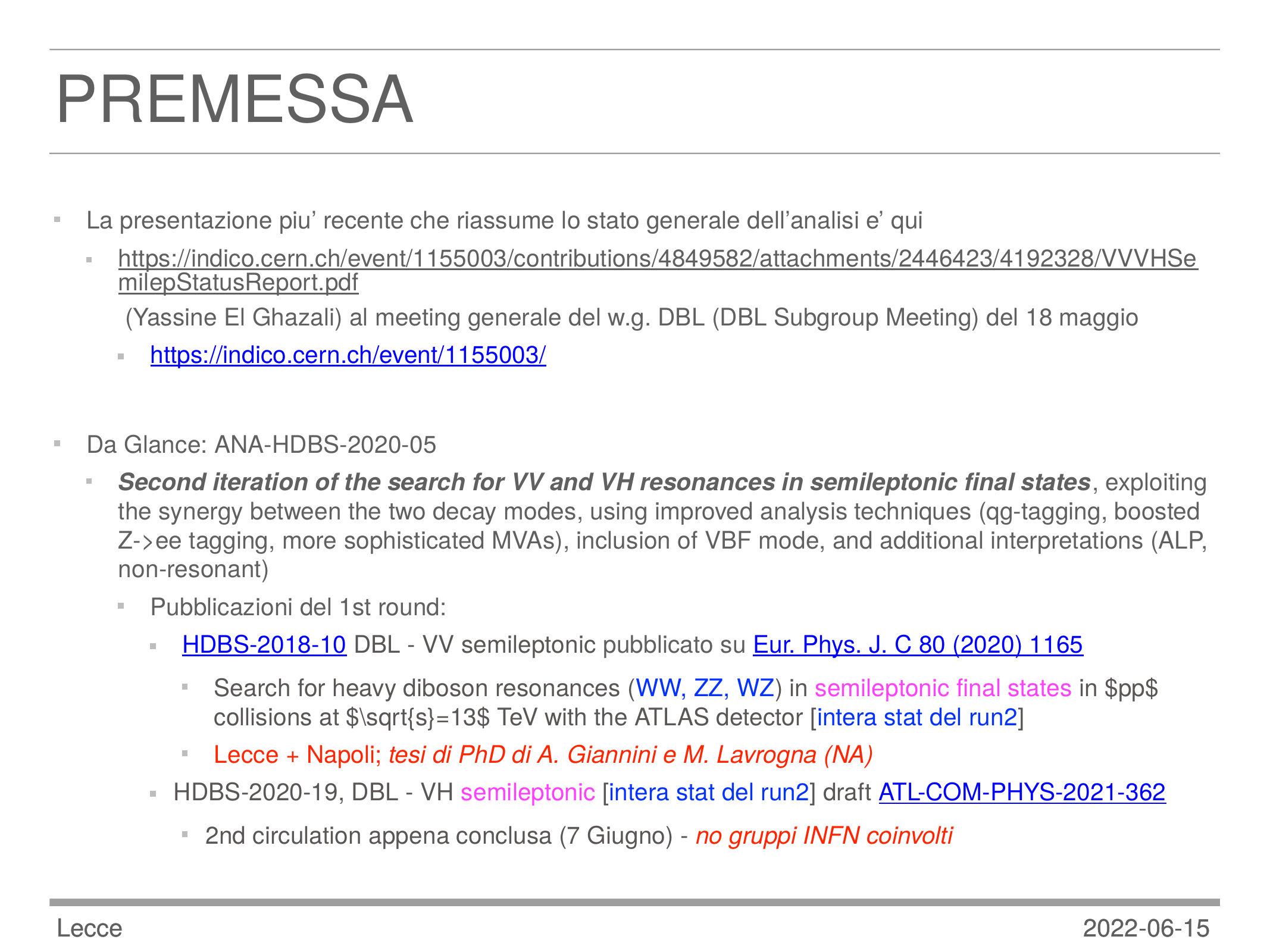

# Premessa

La presentazione piu’ recente che riassume lo stato generale dell’analisi e’ qui
https://indico.cern.ch/event/1155003/contributions/4849582/attachments/2446423/4192328/VVVHSemilepStatusReport.pdf (Yassine El Ghazali) al meeting generale del w.g. DBL (DBL Subgroup Meeting) del 18 maggio
https://indico.cern.ch/event/1155003/

Da Glance: ANA-HDBS-2020-05
Second iteration of the search for VV and VH resonances in semileptonic final states, exploiting the synergy between the two decay modes, using improved analysis techniques (qg-tagging, boosted Z->ee tagging, more sophisticated MVAs), inclusion of VBF mode, and additional interpretations (ALP, non-resonant)
Pubblicazioni del 1st round:
HDBS-2018-10 DBL - VV semileptonic pubblicato su Eur. Phys. J. C 80 (2020) 1165
Search for heavy diboson resonances (WW, ZZ, WZ) in semileptonic final states in $pp$ collisions at $\sqrt{s}=13$ TeV with the ATLAS detector [intera stat del run2]
Lecce + Napoli; tesi di PhD di A. Giannini e M. Lavrogna (NA)
HDBS-2020-19, DBL - VH semileptonic [intera stat del run2] draft ATL-COM-PHYS-2021-362
2nd circulation appena conclusa (7 Giugno) - no gruppi INFN coinvolti
2

Lecce
2022-06-15